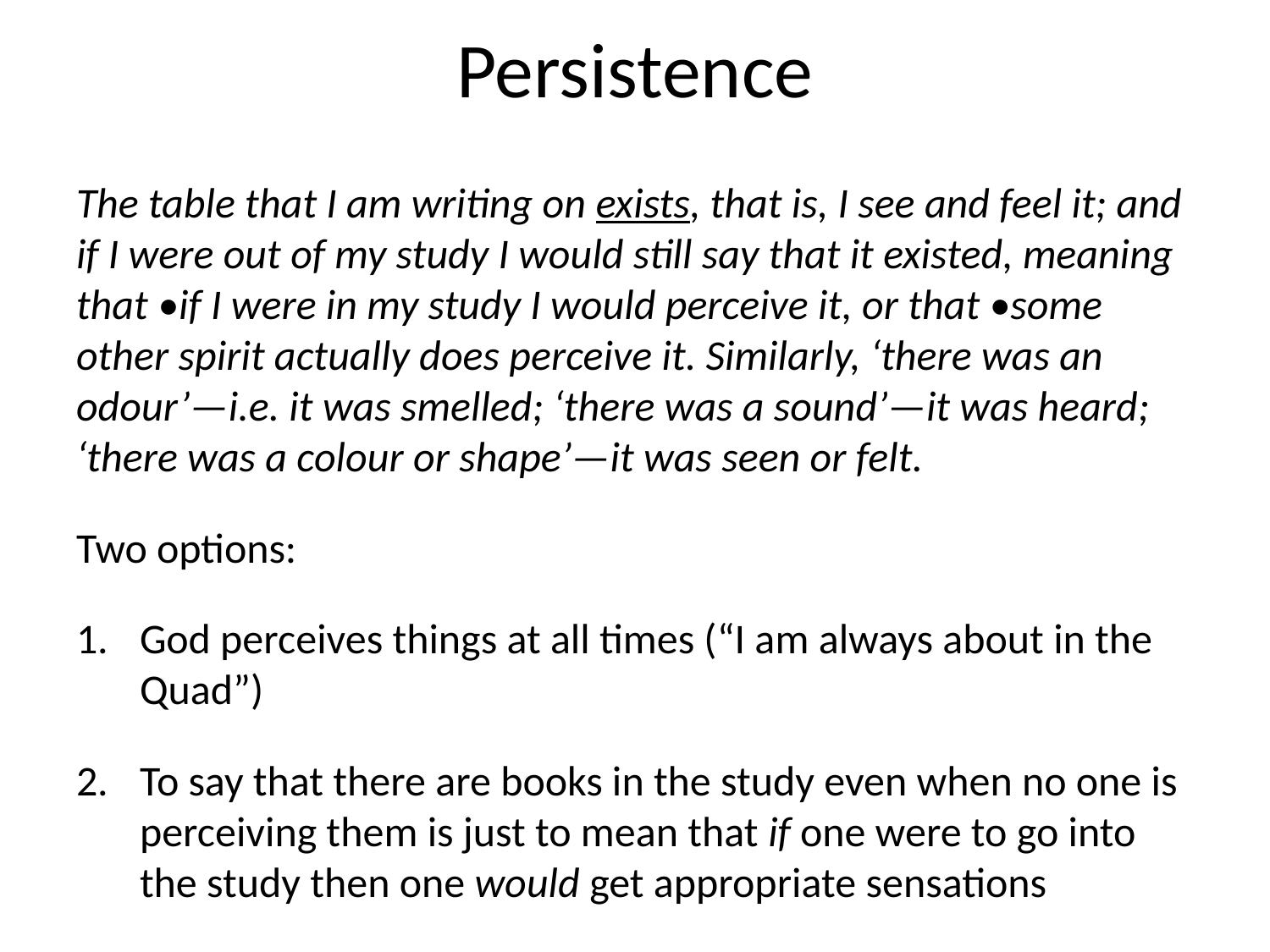

# Persistence
The table that I am writing on exists, that is, I see and feel it; and if I were out of my study I would still say that it existed, meaning that •if I were in my study I would perceive it, or that •some other spirit actually does perceive it. Similarly, ‘there was an odour’—i.e. it was smelled; ‘there was a sound’—it was heard; ‘there was a colour or shape’—it was seen or felt.
Two options:
God perceives things at all times (“I am always about in the Quad”)
To say that there are books in the study even when no one is perceiving them is just to mean that if one were to go into the study then one would get appropriate sensations